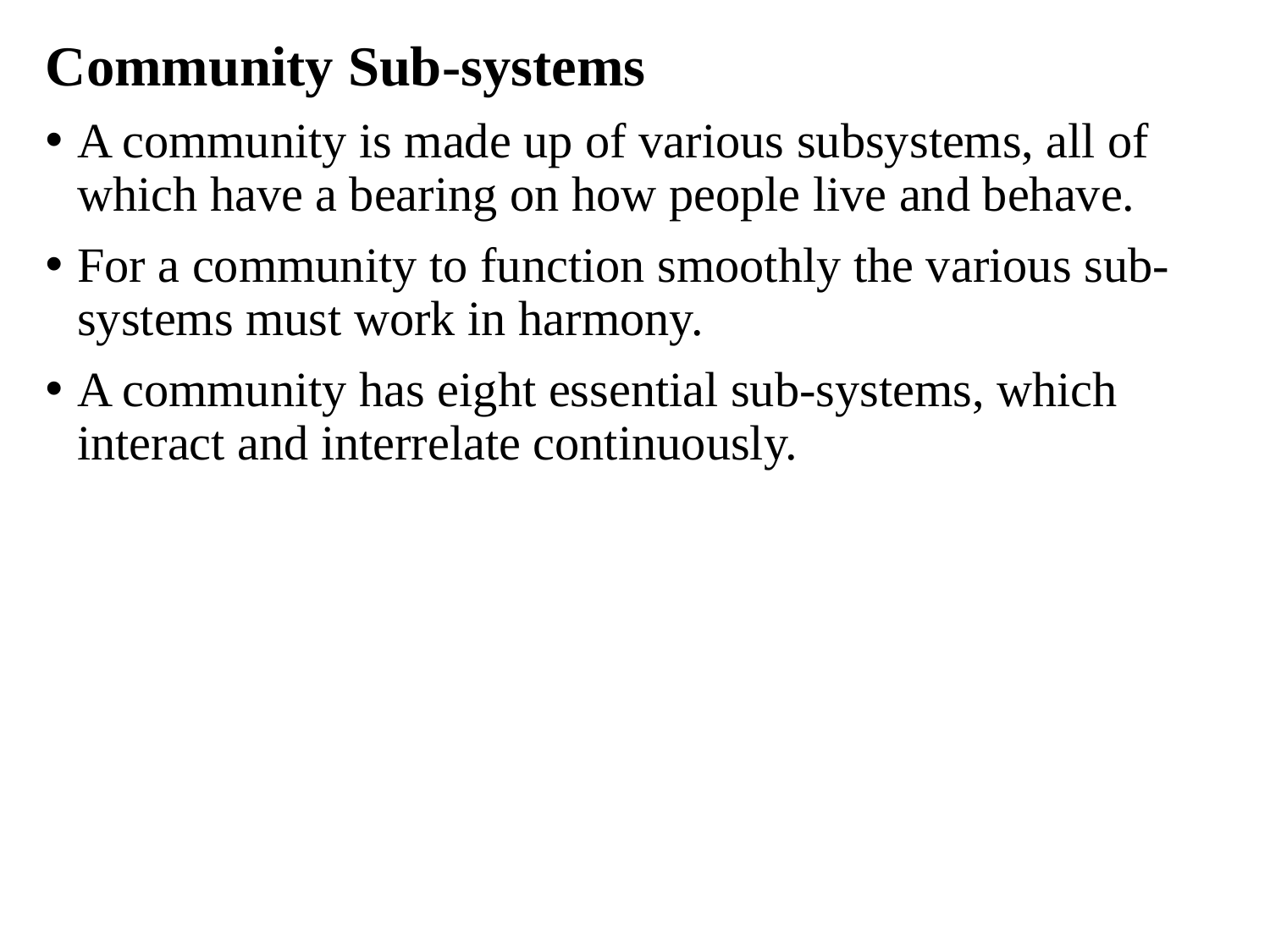

Community Sub-systems
A community is made up of various subsystems, all of which have a bearing on how people live and behave.
For a community to function smoothly the various sub-systems must work in harmony.
A community has eight essential sub-systems, which interact and interrelate continuously.
#